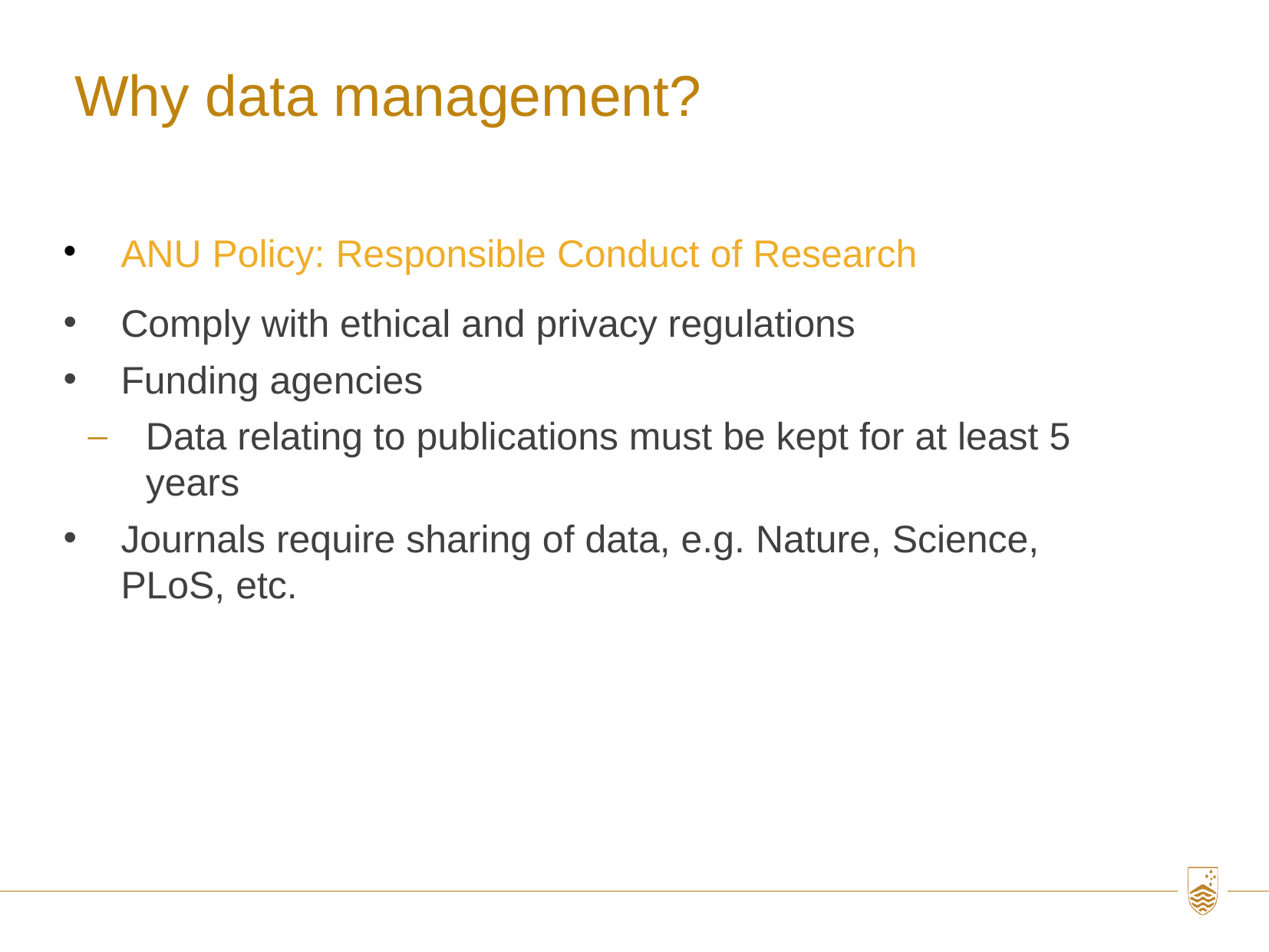

Why data management?

ANU Policy: Responsible Conduct of Research
Comply with ethical and privacy regulations
Funding agencies
Data relating to publications must be kept for at least 5 years
Journals require sharing of data, e.g. Nature, Science, PLoS, etc.